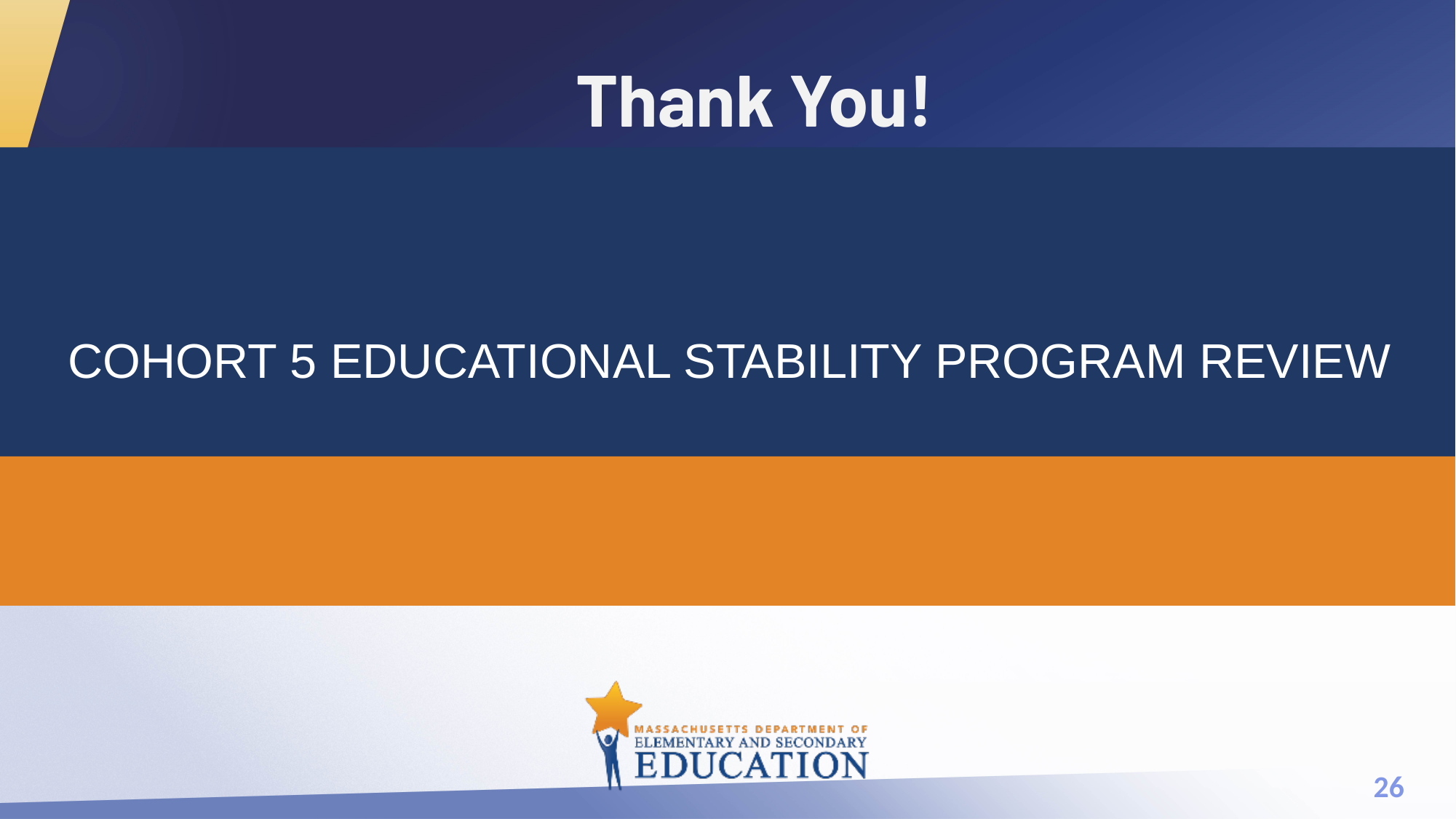

Thank You!
COHORT 5 EDUCATIONAL STABILITY PROGRAM REVIEW